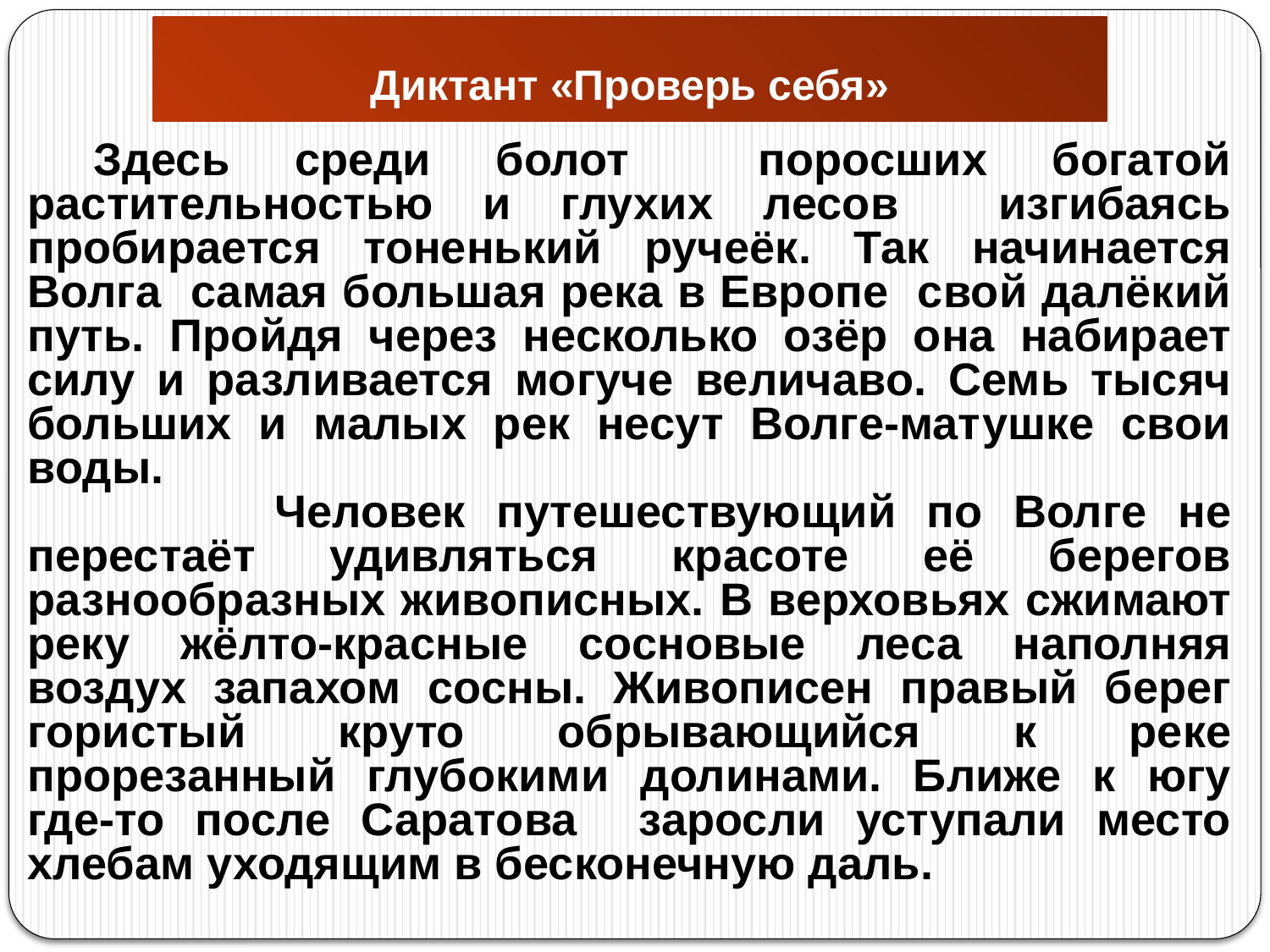

# Диктант «Проверь себя»
 Здесь среди болот  поросших богатой растительностью и глухих лесов  изгибаясь пробирается тоненький ручеёк. Так начинается Волга  самая большая река в Европе  свой далёкий путь. Пройдя через несколько озёр она набирает силу и разливается могуче величаво. Семь тысяч больших и малых рек несут Волге-матушке свои воды.
        Человек путешествующий по Волге не перестаёт удивляться красоте её берегов разнообразных живописных. В верховьях сжимают реку жёлто-красные сосновые леса наполняя воздух запахом сосны. Живописен правый берег гористый круто обрывающийся к реке прорезанный глубокими долинами. Ближе к югу где-то после Саратова  заросли уступали место хлебам уходящим в бесконечную даль.